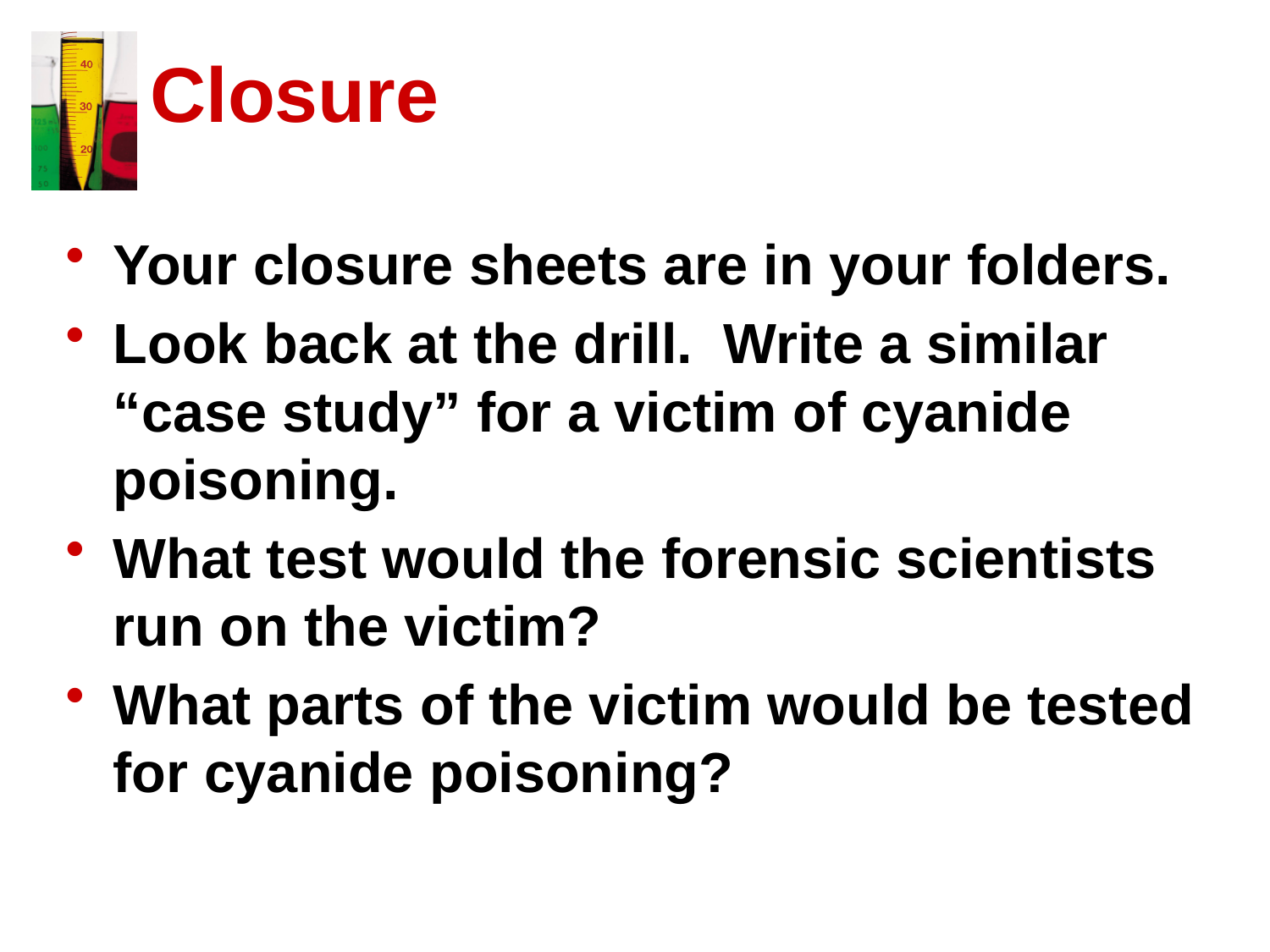

# Closure
Your closure sheets are in your folders.
Look back at the drill.  Write a similar “case study” for a victim of cyanide poisoning.
What test would the forensic scientists run on the victim?
What parts of the victim would be tested for cyanide poisoning?